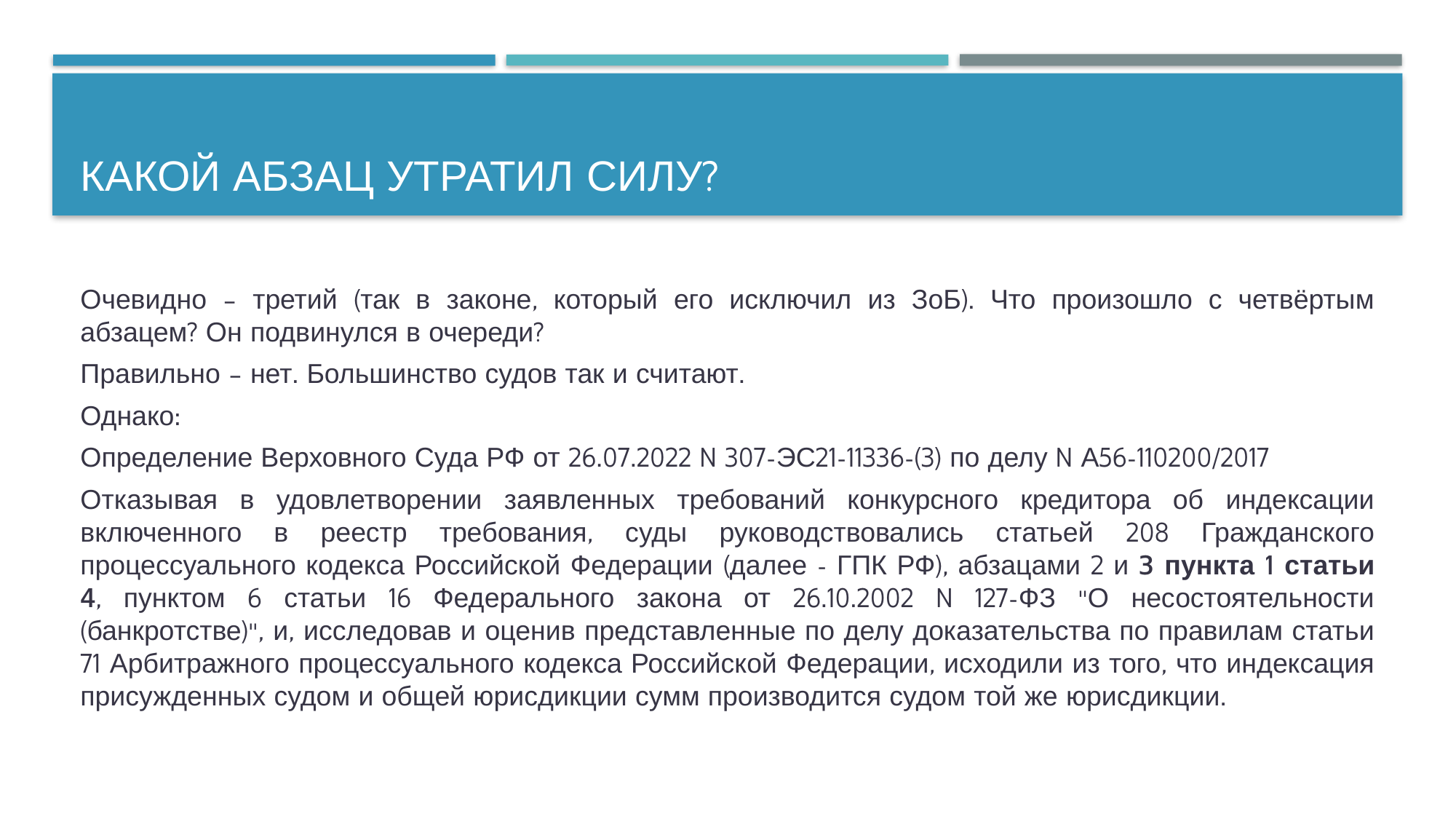

# Какой абзац утратил силу?
Очевидно – третий (так в законе, который его исключил из ЗоБ). Что произошло с четвёртым абзацем? Он подвинулся в очереди?
Правильно – нет. Большинство судов так и считают.
Однако:
Определение Верховного Суда РФ от 26.07.2022 N 307-ЭС21-11336-(3) по делу N А56-110200/2017
Отказывая в удовлетворении заявленных требований конкурсного кредитора об индексации включенного в реестр требования, суды руководствовались статьей 208 Гражданского процессуального кодекса Российской Федерации (далее - ГПК РФ), абзацами 2 и 3 пункта 1 статьи 4, пунктом 6 статьи 16 Федерального закона от 26.10.2002 N 127-ФЗ "О несостоятельности (банкротстве)", и, исследовав и оценив представленные по делу доказательства по правилам статьи 71 Арбитражного процессуального кодекса Российской Федерации, исходили из того, что индексация присужденных судом и общей юрисдикции сумм производится судом той же юрисдикции.